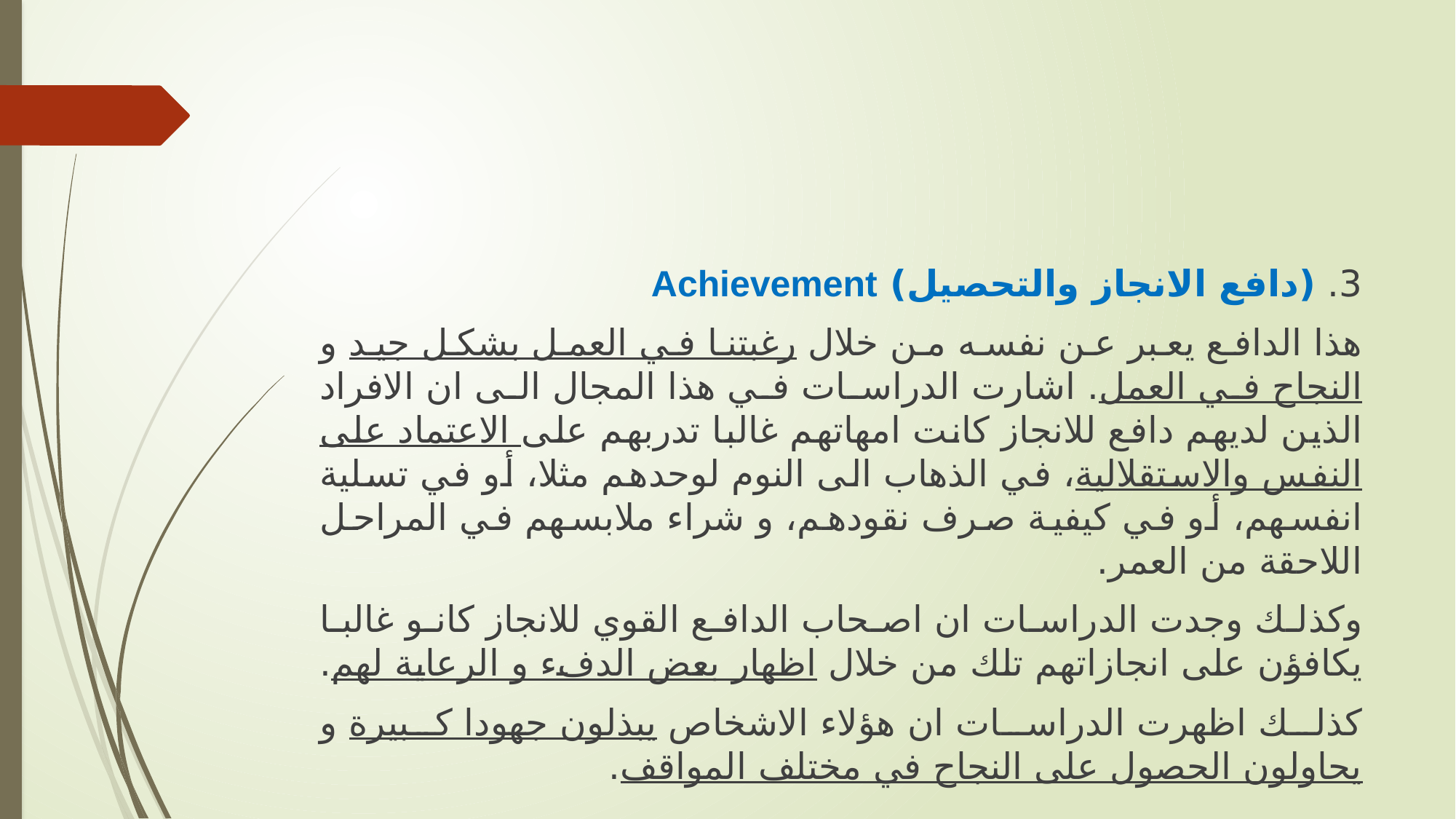

3. (دافع الانجاز والتحصيل) Achievement
هذا الدافع يعبر عن نفسه من خلال رغبتنا في العمل بشكل جيد و النجاح في العمل. اشارت الدراسات في هذا المجال الى ان الافراد الذين لديهم دافع للانجاز كانت امهاتهم غالبا تدربهم على الاعتماد على النفس والاستقلالية، في الذهاب الى النوم لوحدهم مثلا، أو في تسلية انفسهم، أو في كيفية صرف نقودهم، و شراء ملابسهم في المراحل اللاحقة من العمر.
وكذلك وجدت الدراسات ان اصحاب الدافع القوي للانجاز كانو غالبا يكافؤن على انجازاتهم تلك من خلال اظهار بعض الدفء و الرعاية لهم.
كذلك اظهرت الدراسات ان هؤلاء الاشخاص يبذلون جهودا كبيرة و يحاولون الحصول على النجاح في مختلف المواقف.